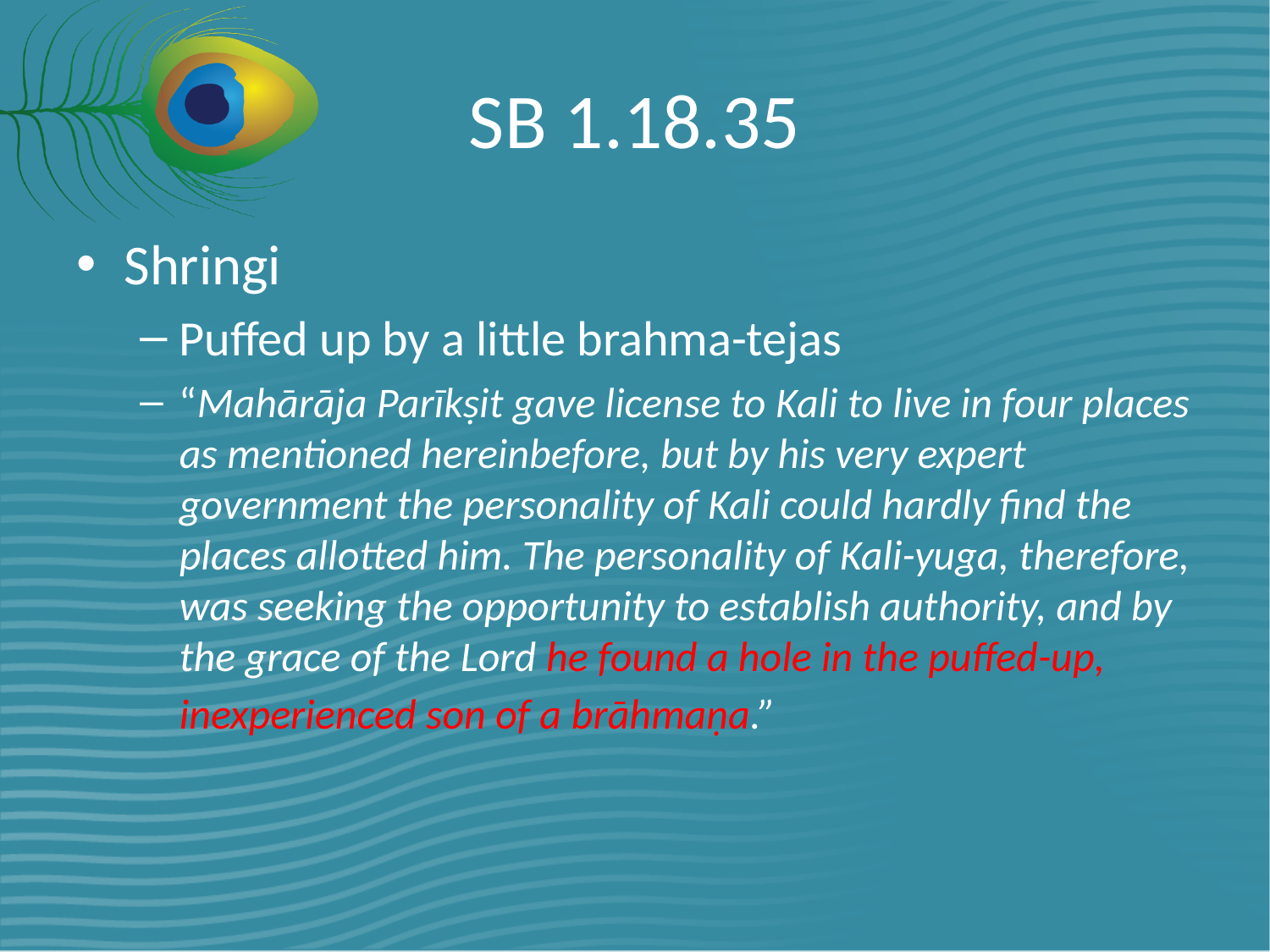

# SB 1.18.35
Shringi
Puffed up by a little brahma-tejas
“Mahārāja Parīkṣit gave license to Kali to live in four places as mentioned hereinbefore, but by his very expert government the personality of Kali could hardly find the places allotted him. The personality of Kali-yuga, therefore, was seeking the opportunity to establish authority, and by the grace of the Lord he found a hole in the puffed-up, inexperienced son of a brāhmaṇa.”